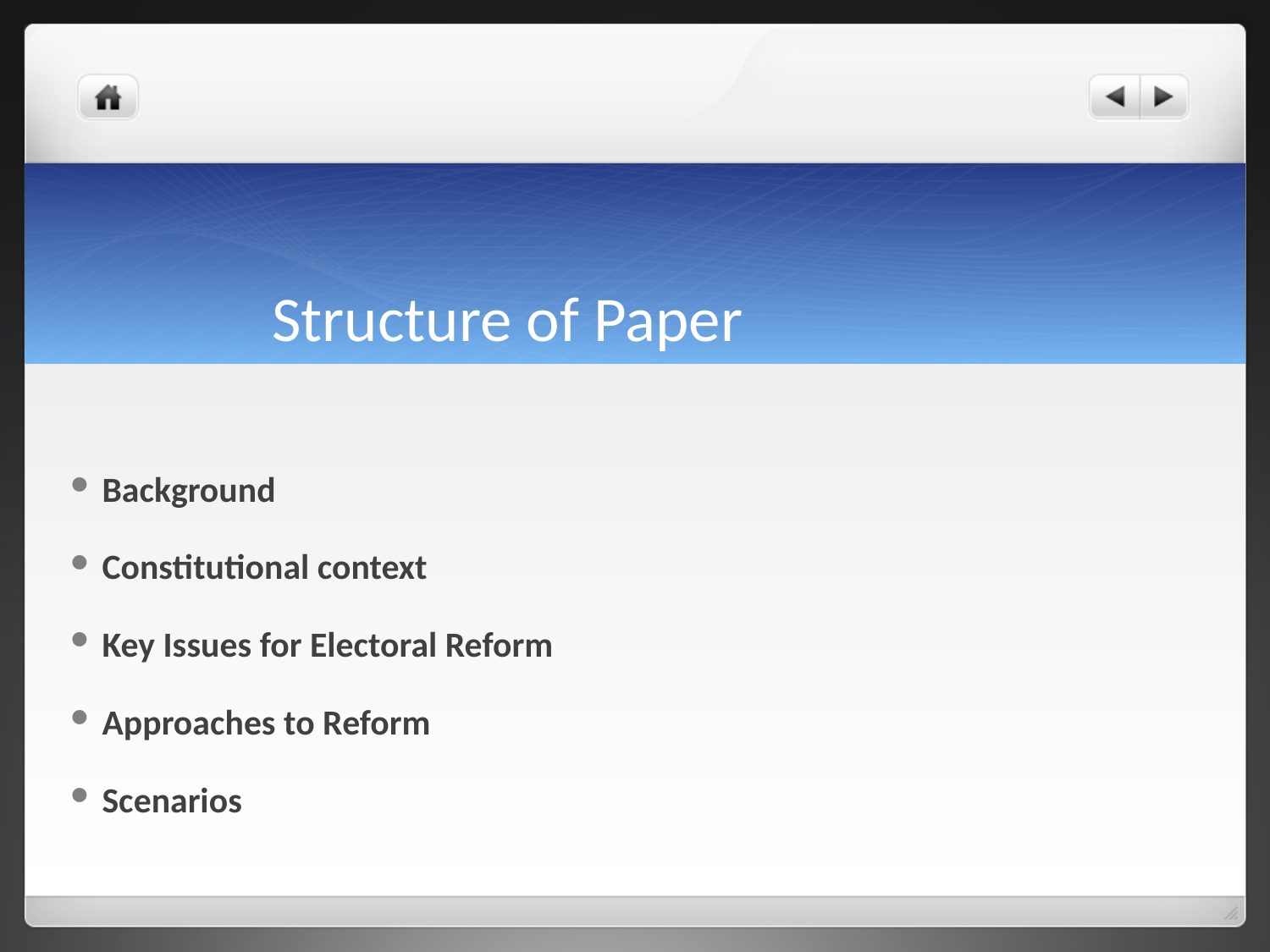

# Structure of Paper

Background
Constitutional context
Key Issues for Electoral Reform
Approaches to Reform
Scenarios